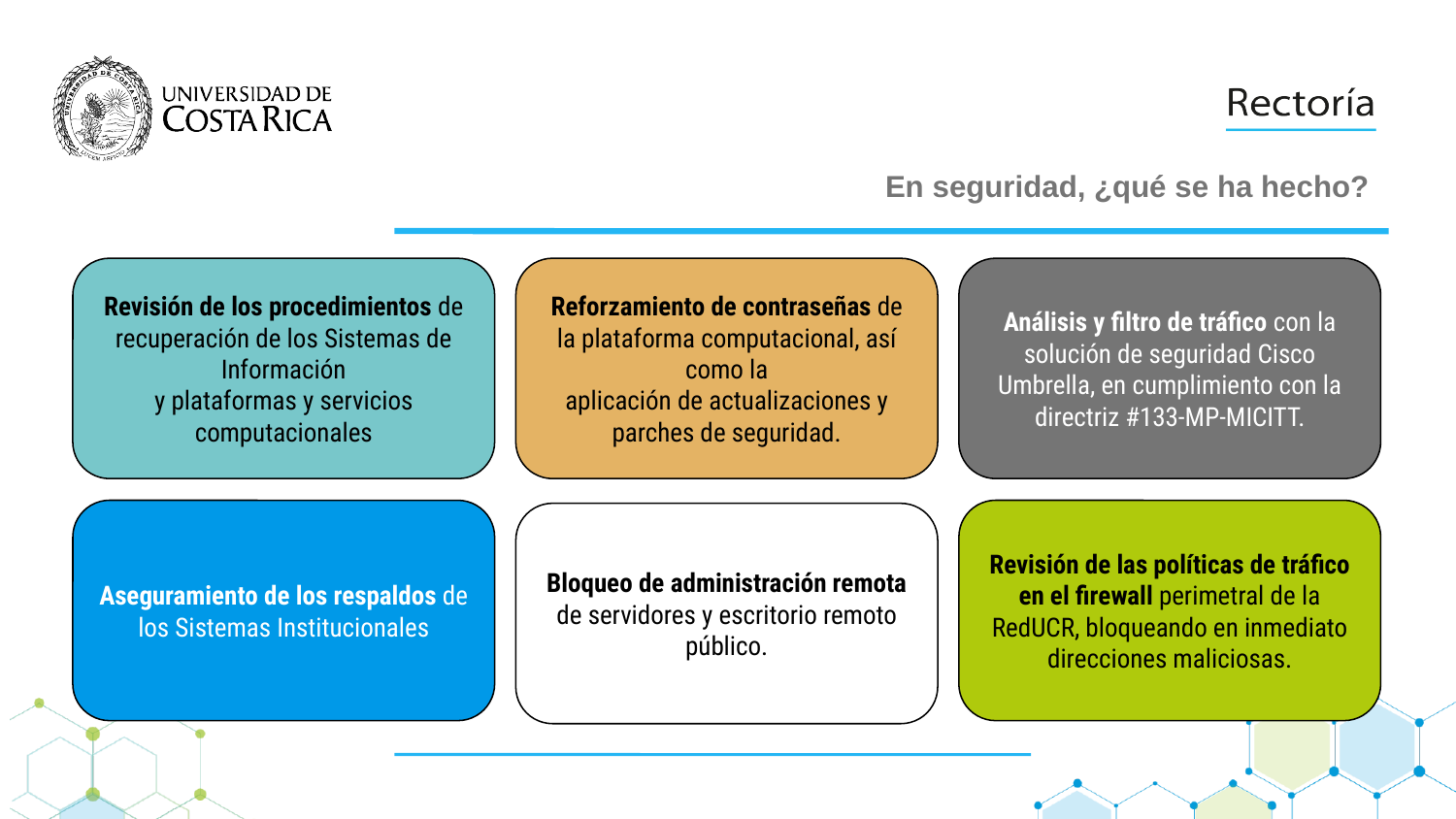

En seguridad, ¿qué se ha hecho?
Revisión de los procedimientos de recuperación de los Sistemas de Información
y plataformas y servicios computacionales
Reforzamiento de contraseñas de la plataforma computacional, así como la
aplicación de actualizaciones y parches de seguridad.
Análisis y filtro de tráfico con la solución de seguridad Cisco
Umbrella, en cumplimiento con la directriz #133-MP-MICITT.

Aseguramiento de los respaldos de los Sistemas Institucionales
Revisión de las políticas de tráfico en el firewall perimetral de la RedUCR, bloqueando en inmediato direcciones maliciosas.
Bloqueo de administración remota de servidores y escritorio remoto público.